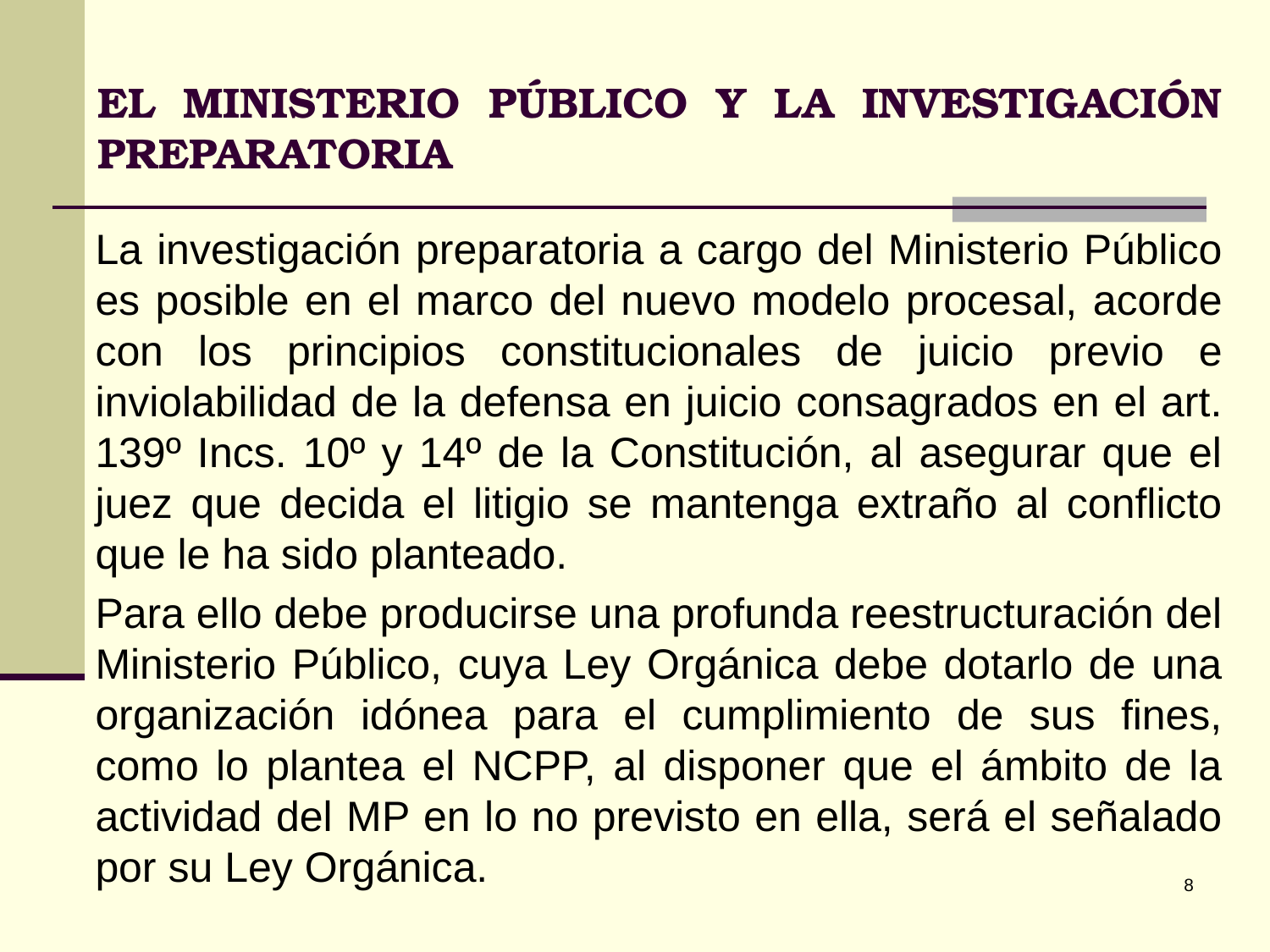

# EL MINISTERIO PÚBLICO Y LA INVESTIGACIÓN PREPARATORIA
	La investigación preparatoria a cargo del Ministerio Público es posible en el marco del nuevo modelo procesal, acorde con los principios constitucionales de juicio previo e inviolabilidad de la defensa en juicio consagrados en el art. 139º Incs. 10º y 14º de la Constitución, al asegurar que el juez que decida el litigio se mantenga extraño al conflicto que le ha sido planteado.
	Para ello debe producirse una profunda reestructuración del Ministerio Público, cuya Ley Orgánica debe dotarlo de una organización idónea para el cumplimiento de sus fines, como lo plantea el NCPP, al disponer que el ámbito de la actividad del MP en lo no previsto en ella, será el señalado por su Ley Orgánica.
8